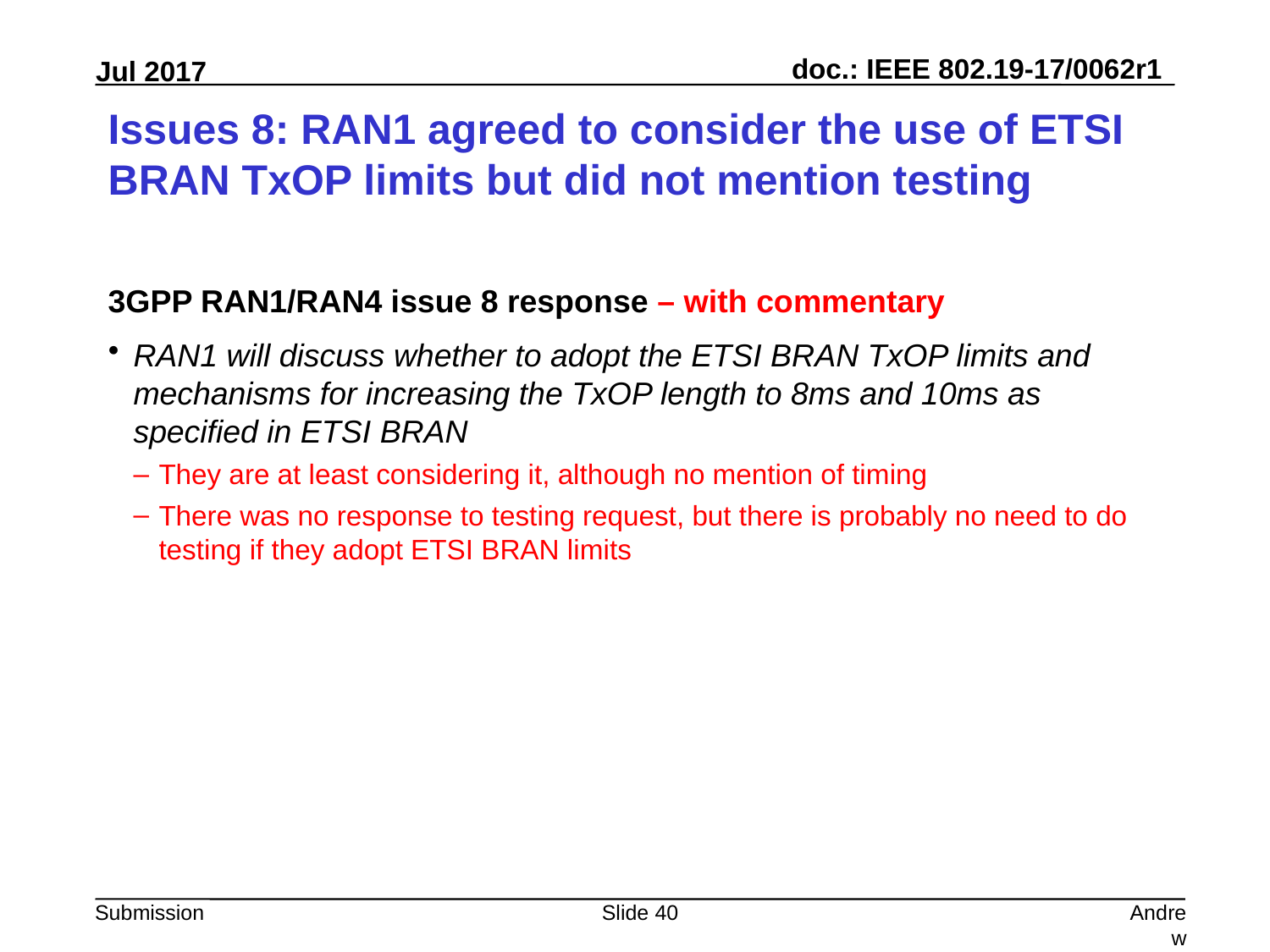

# Issues 8: RAN1 agreed to consider the use of ETSI BRAN TxOP limits but did not mention testing
3GPP RAN1/RAN4 issue 8 response – with commentary
RAN1 will discuss whether to adopt the ETSI BRAN TxOP limits and mechanisms for increasing the TxOP length to 8ms and 10ms as specified in ETSI BRAN
They are at least considering it, although no mention of timing
There was no response to testing request, but there is probably no need to do testing if they adopt ETSI BRAN limits

Slide 40
Andrew Myles, Cisco